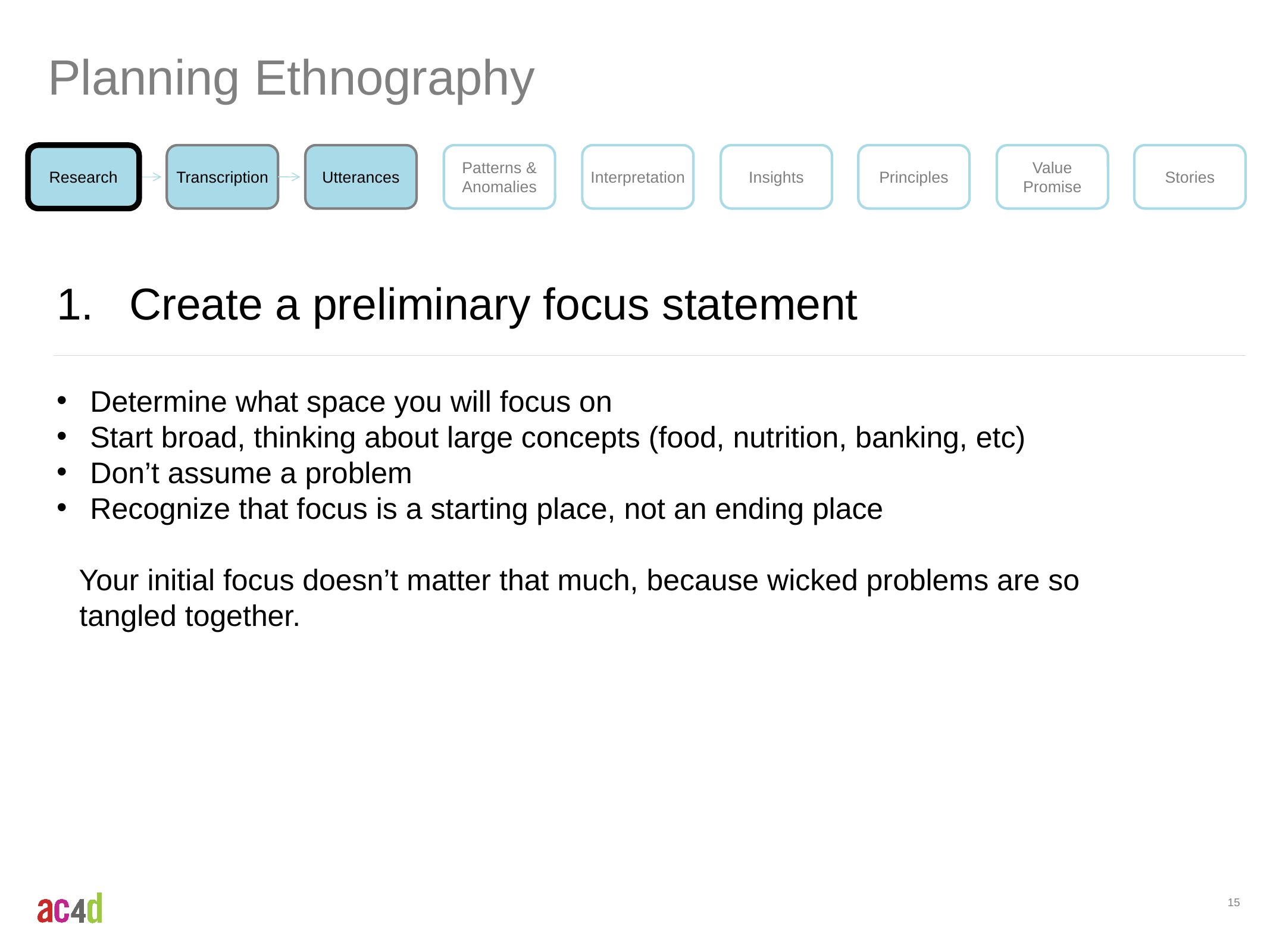

Planning Ethnography
Research
Transcription
Utterances
Patterns & Anomalies
Interpretation
Insights
Principles
Value
Promise
Stories
Create a preliminary focus statement

Determine what space you will focus on
Start broad, thinking about large concepts (food, nutrition, banking, etc)
Don’t assume a problem
Recognize that focus is a starting place, not an ending place

Your initial focus doesn’t matter that much, because wicked problems are so tangled together.

15